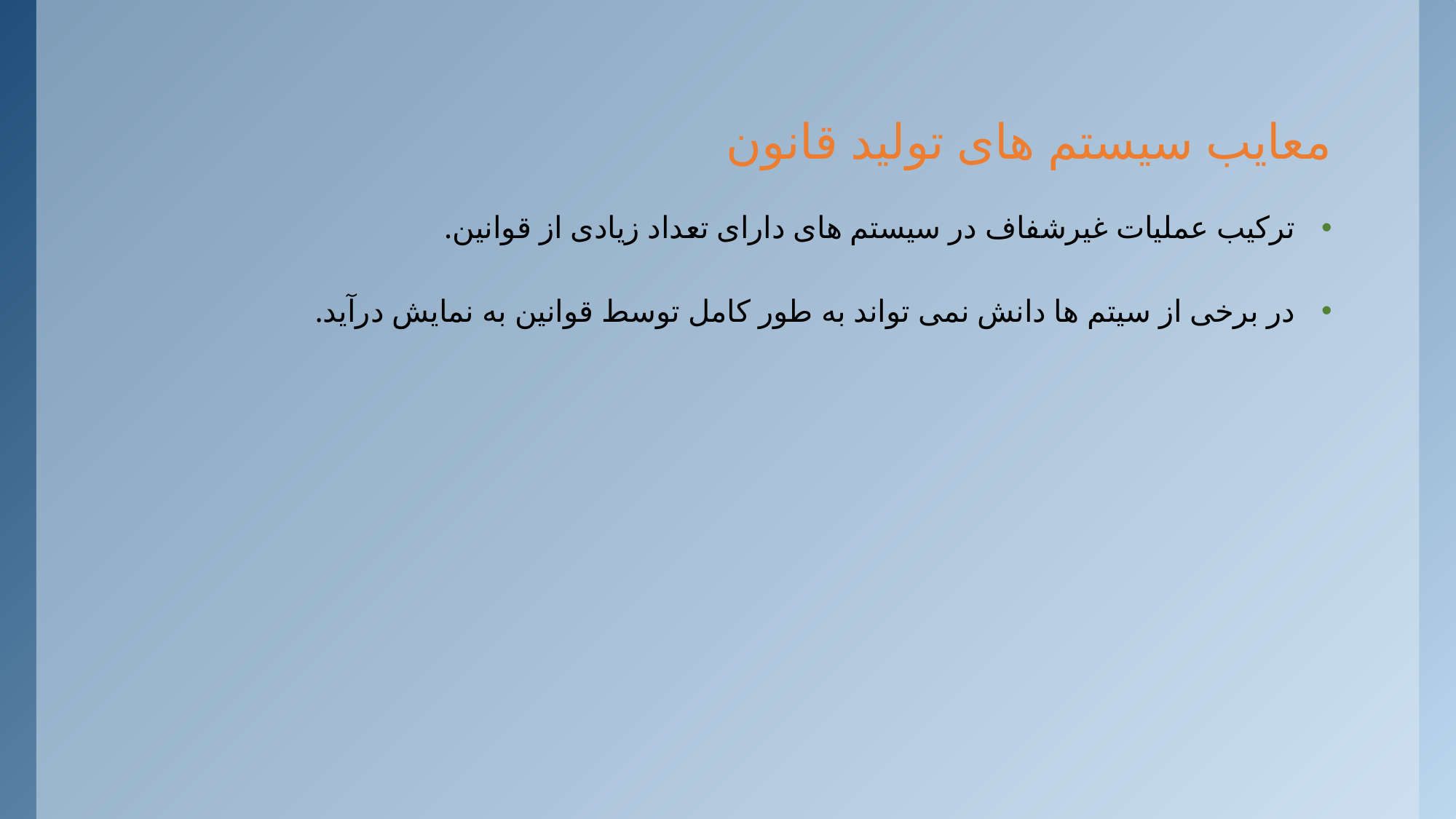

# معایب سیستم های تولید قانون
ترکیب عملیات غیرشفاف در سیستم های دارای تعداد زیادی از قوانین.
در برخی از سیتم ها دانش نمی تواند به طور کامل توسط قوانین به نمایش درآید.